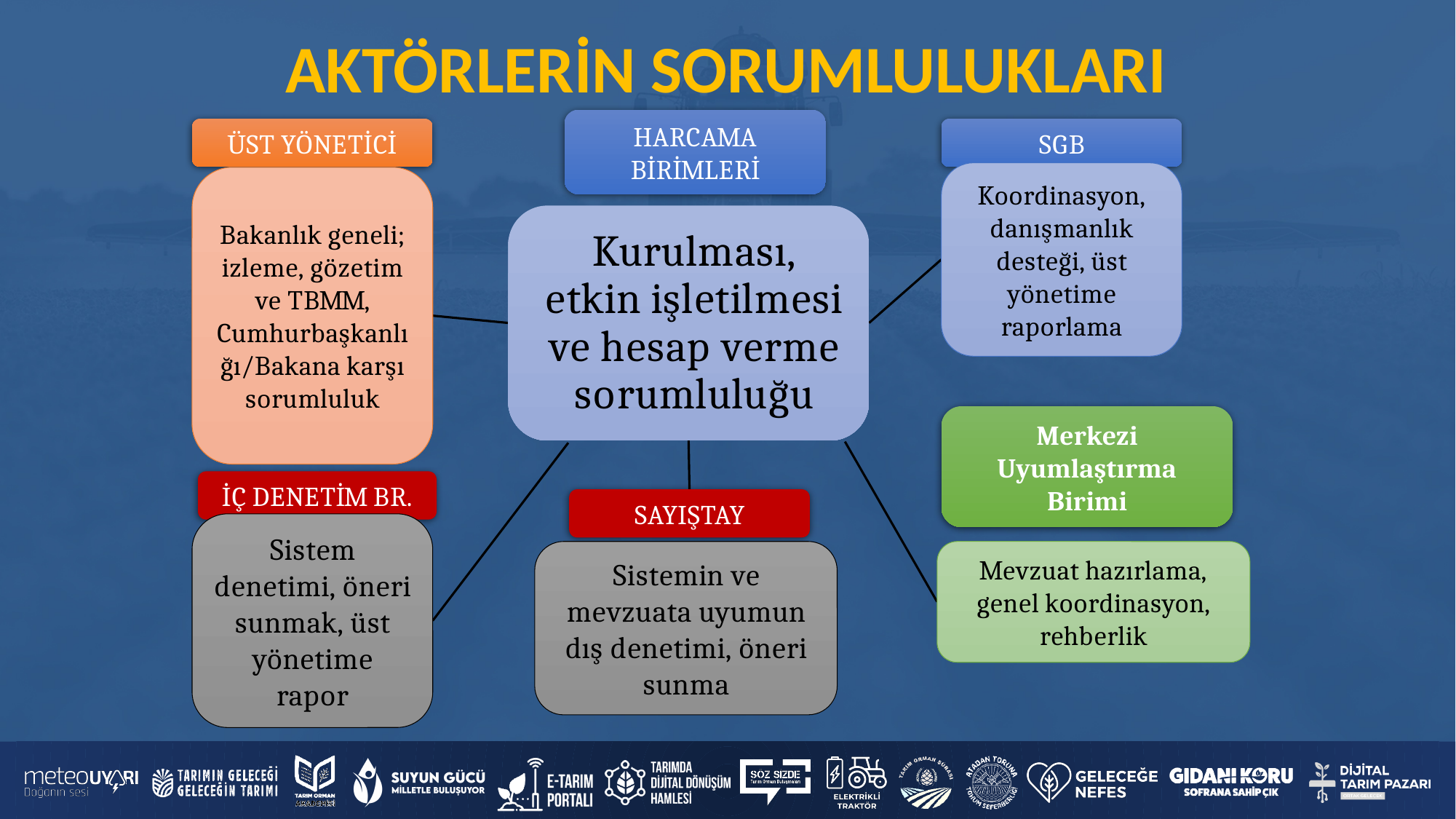

# AKTÖRLERİN SORUMLULUKLARI
HARCAMA BİRİMLERİ
ÜST YÖNETİCİ
SGB

Koordinasyon, danışmanlık desteği, üst yönetime raporlama

Bakanlık geneli; izleme, gözetim ve TBMM, Cumhurbaşkanlığı/Bakana karşı sorumluluk

Kurulması, etkin işletilmesi ve hesap verme sorumluluğu
Merkezi Uyumlaştırma Birimi
İÇ DENETİM BR.
SAYIŞTAY
Sistem denetimi, öneri sunmak, üst yönetime rapor
Sistemin ve mevzuata uyumun dış denetimi, öneri sunma
Mevzuat hazırlama, genel koordinasyon, rehberlik